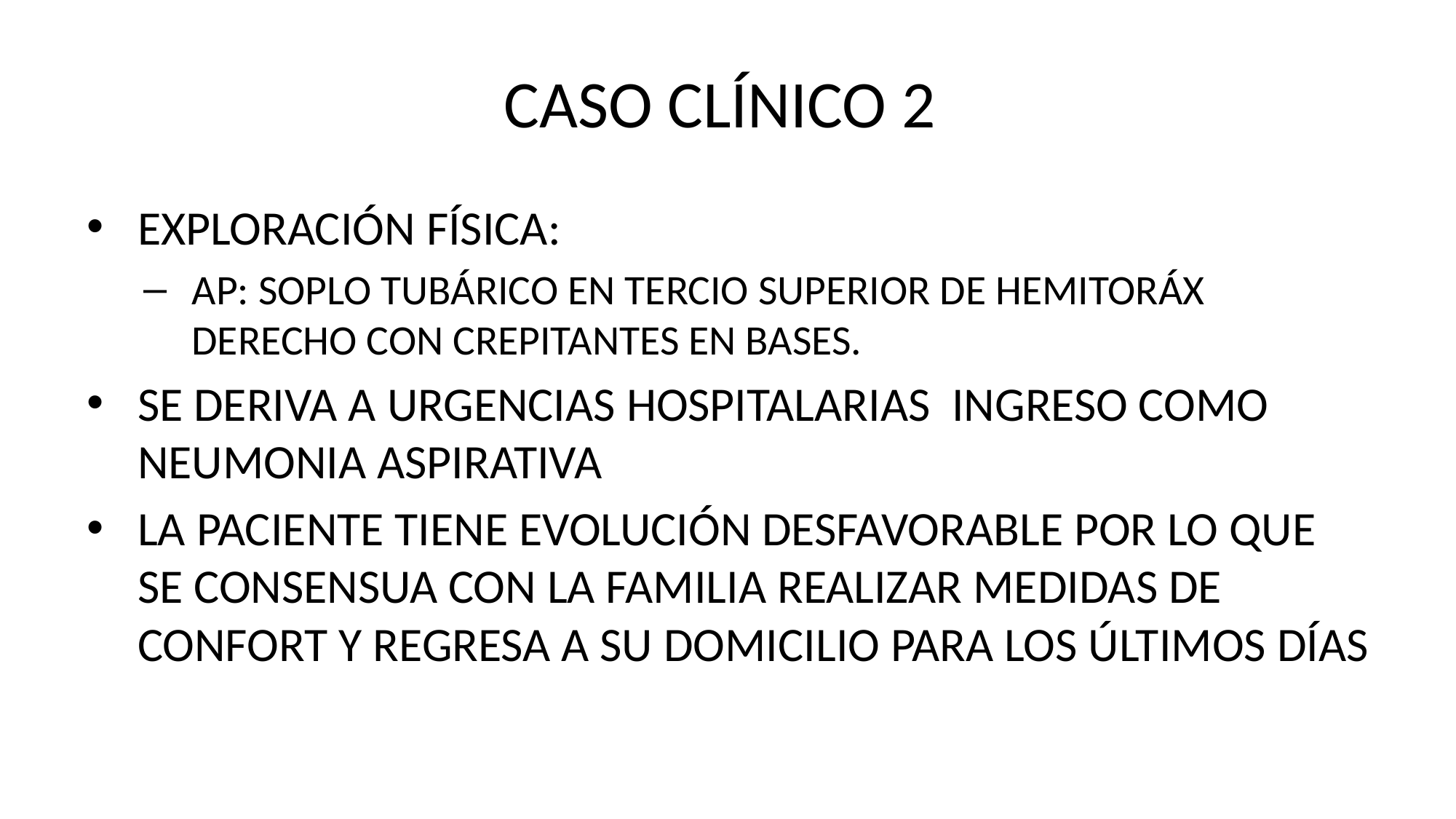

# CASO CLÍNICO 2
EXPLORACIÓN FÍSICA:
AP: SOPLO TUBÁRICO EN TERCIO SUPERIOR DE HEMITORÁX DERECHO CON CREPITANTES EN BASES.
SE DERIVA A URGENCIAS HOSPITALARIAS  INGRESO COMO NEUMONIA ASPIRATIVA
LA PACIENTE TIENE EVOLUCIÓN DESFAVORABLE POR LO QUE SE CONSENSUA CON LA FAMILIA REALIZAR MEDIDAS DE CONFORT Y REGRESA A SU DOMICILIO PARA LOS ÚLTIMOS DÍAS